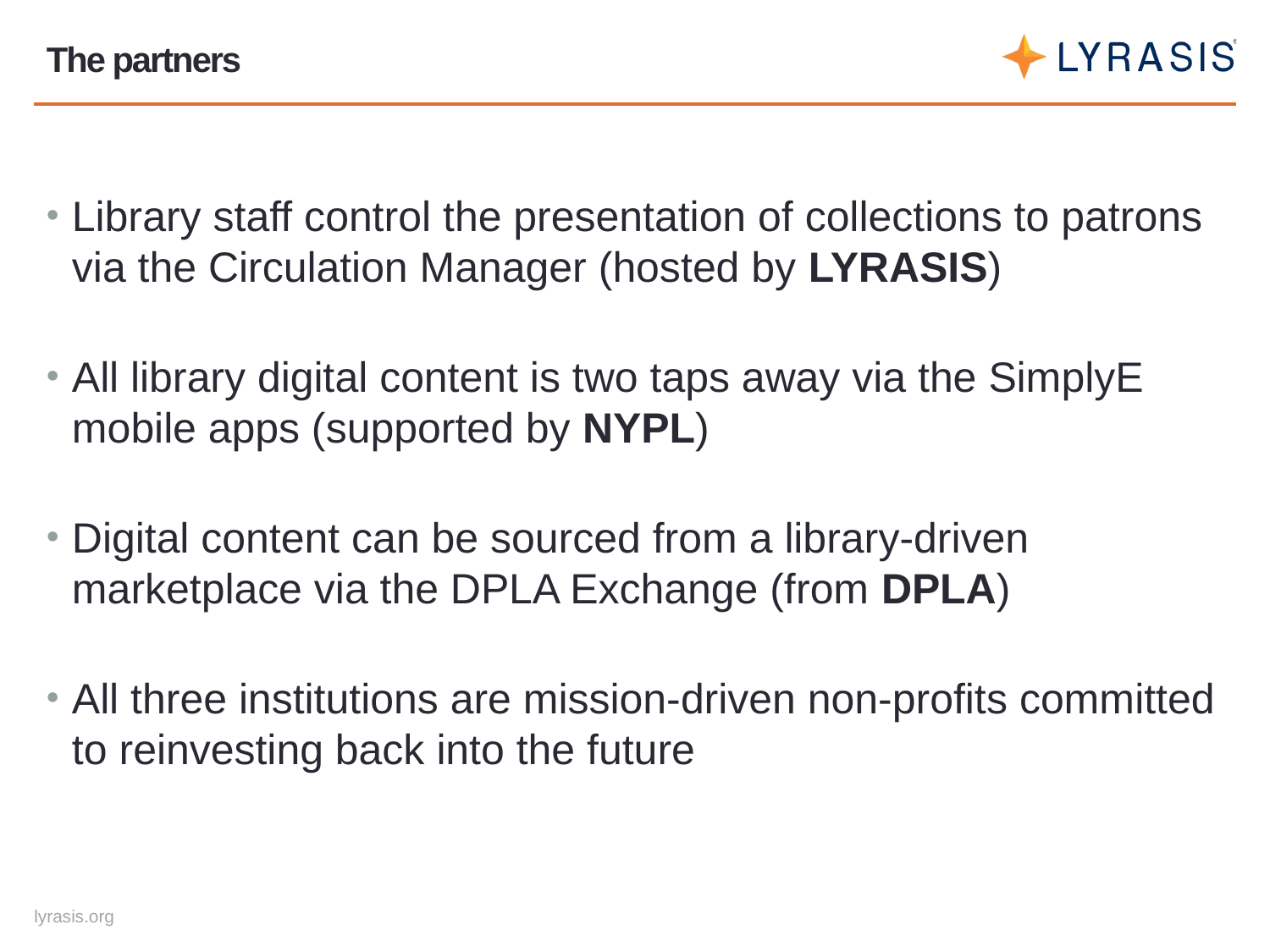

# The partners

Library staff control the presentation of collections to patrons via the Circulation Manager (hosted by LYRASIS)
All library digital content is two taps away via the SimplyE mobile apps (supported by NYPL)
Digital content can be sourced from a library-driven marketplace via the DPLA Exchange (from DPLA)
All three institutions are mission-driven non-profits committed to reinvesting back into the future